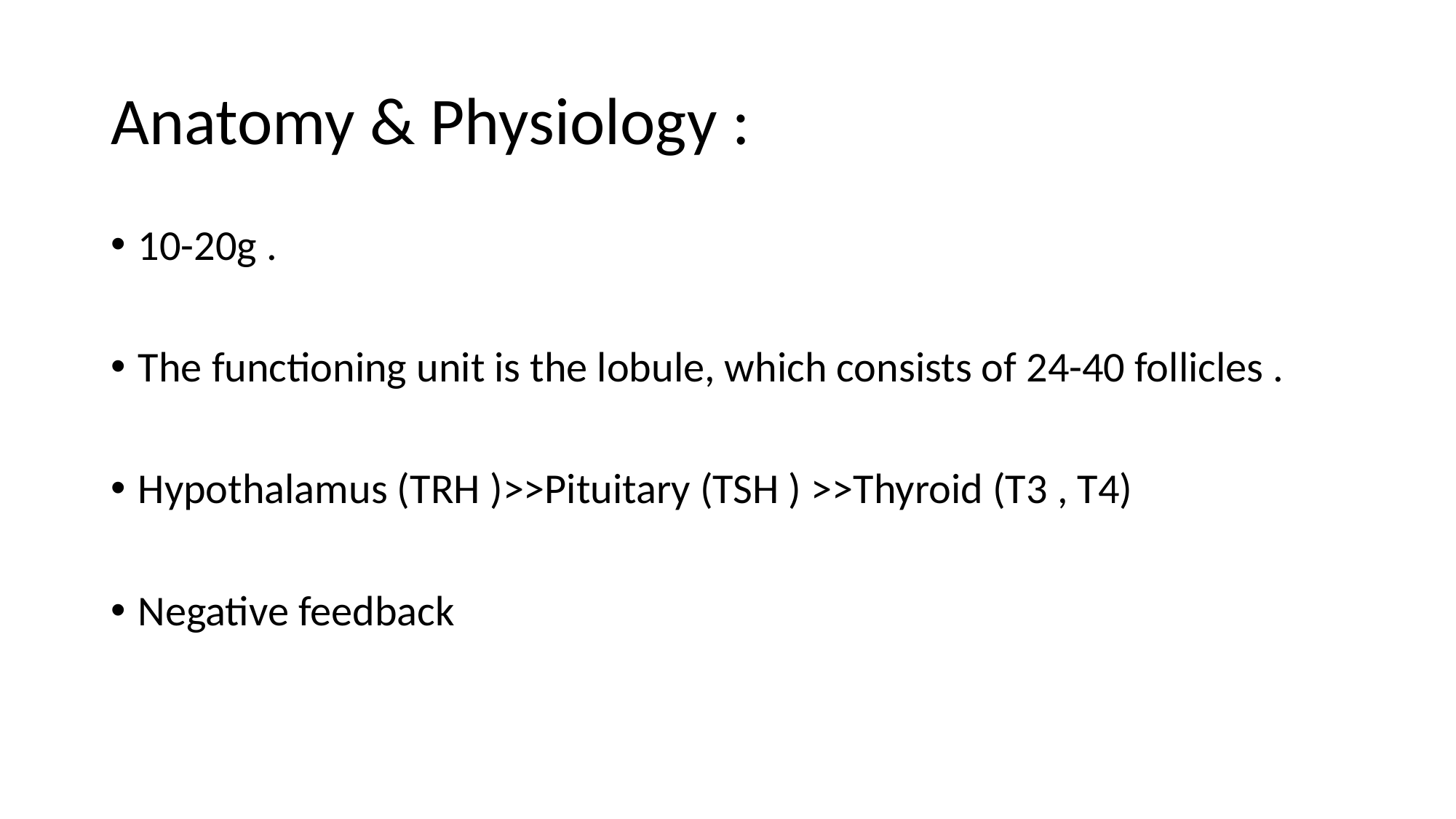

# Anatomy & Physiology :
10-20g .

The functioning unit is the lobule, which consists of 24-40 follicles .

Hypothalamus (TRH )>>Pituitary (TSH ) >>Thyroid (T3 , T4)

Negative feedback